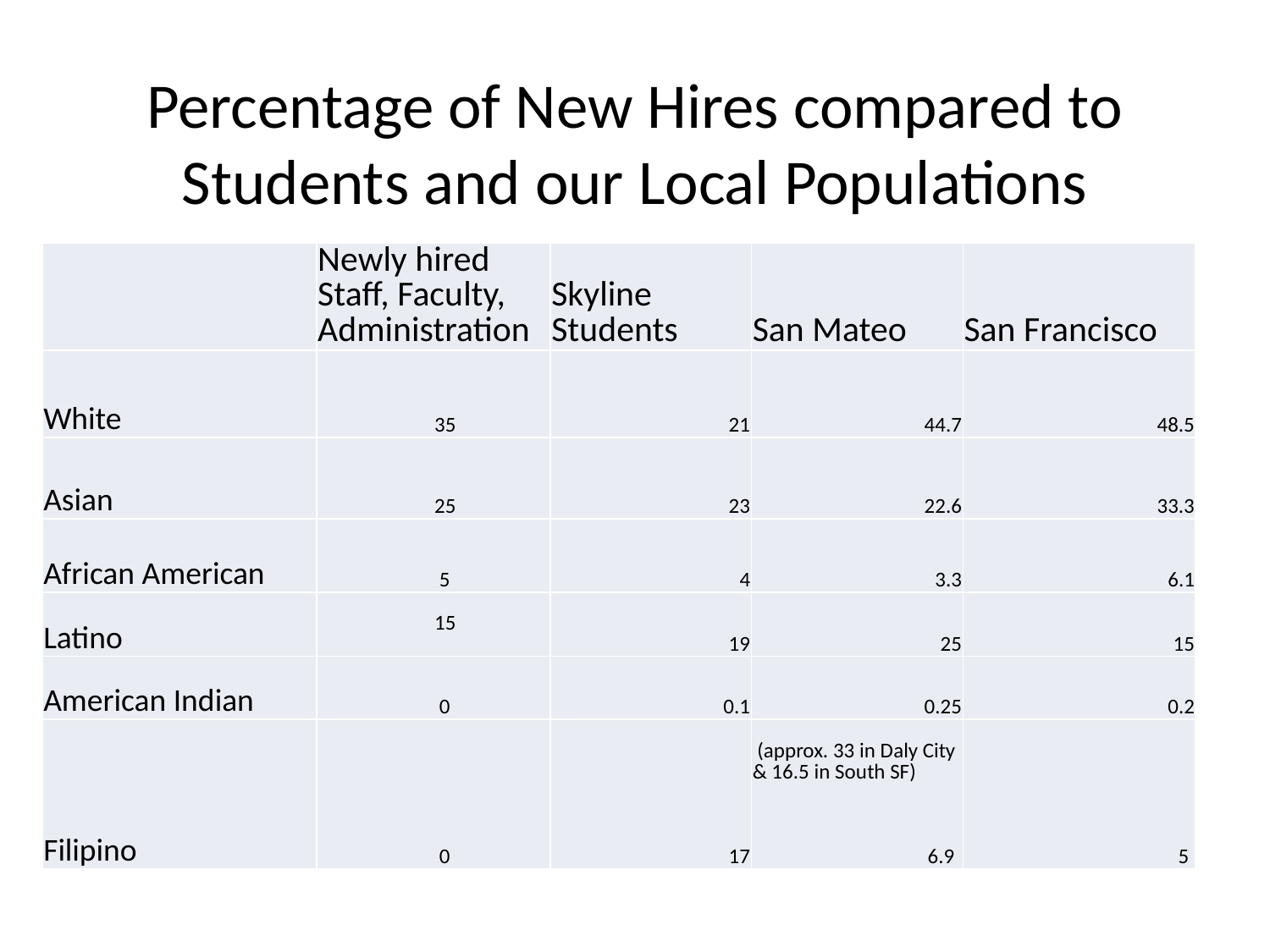

# Percentage of New Hires compared to Students and our Local Populations
|  | Newly hired Staff, Faculty, Administration | Skyline Students | San Mateo | San Francisco |
| --- | --- | --- | --- | --- |
| White | 35 | 21 | 44.7 | 48.5 |
| Asian | 25 | 23 | 22.6 | 33.3 |
| African American | 5 | 4 | 3.3 | 6.1 |
| Latino | 15 | 19 | 25 | 15 |
| American Indian | 0 | 0.1 | 0.25 | 0.2 |
| Filipino | 0 | 17 | (approx. 33 in Daly City & 16.5 in South SF) 6.9 | 5 |